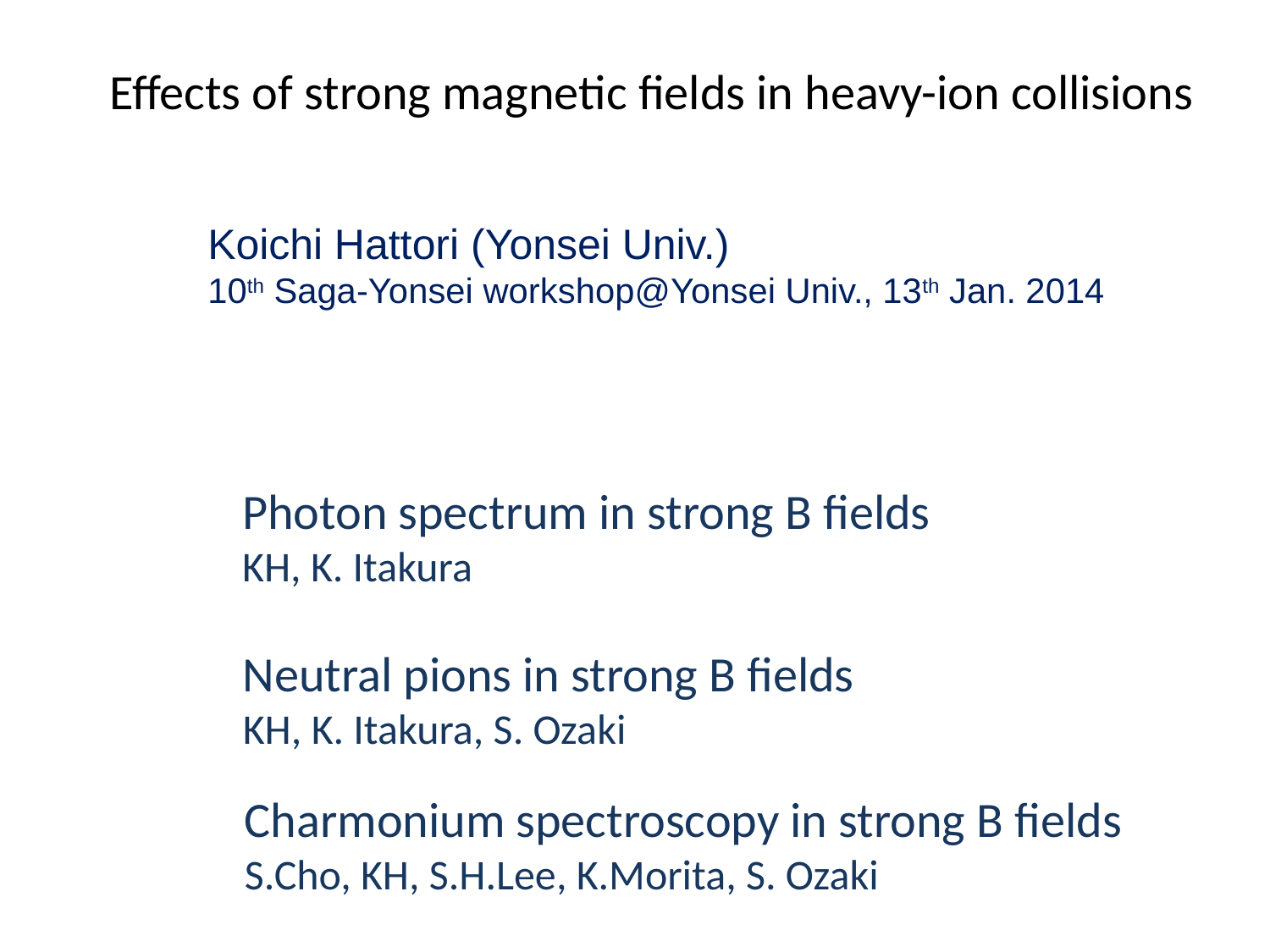

Effects of strong magnetic fields in heavy-ion collisions
Koichi Hattori (Yonsei Univ.)
10th Saga-Yonsei workshop@Yonsei Univ., 13th Jan. 2014
Photon spectrum in strong B fields
KH, K. Itakura
Neutral pions in strong B fields
KH, K. Itakura, S. Ozaki
Charmonium spectroscopy in strong B fields
S.Cho, KH, S.H.Lee, K.Morita, S. Ozaki